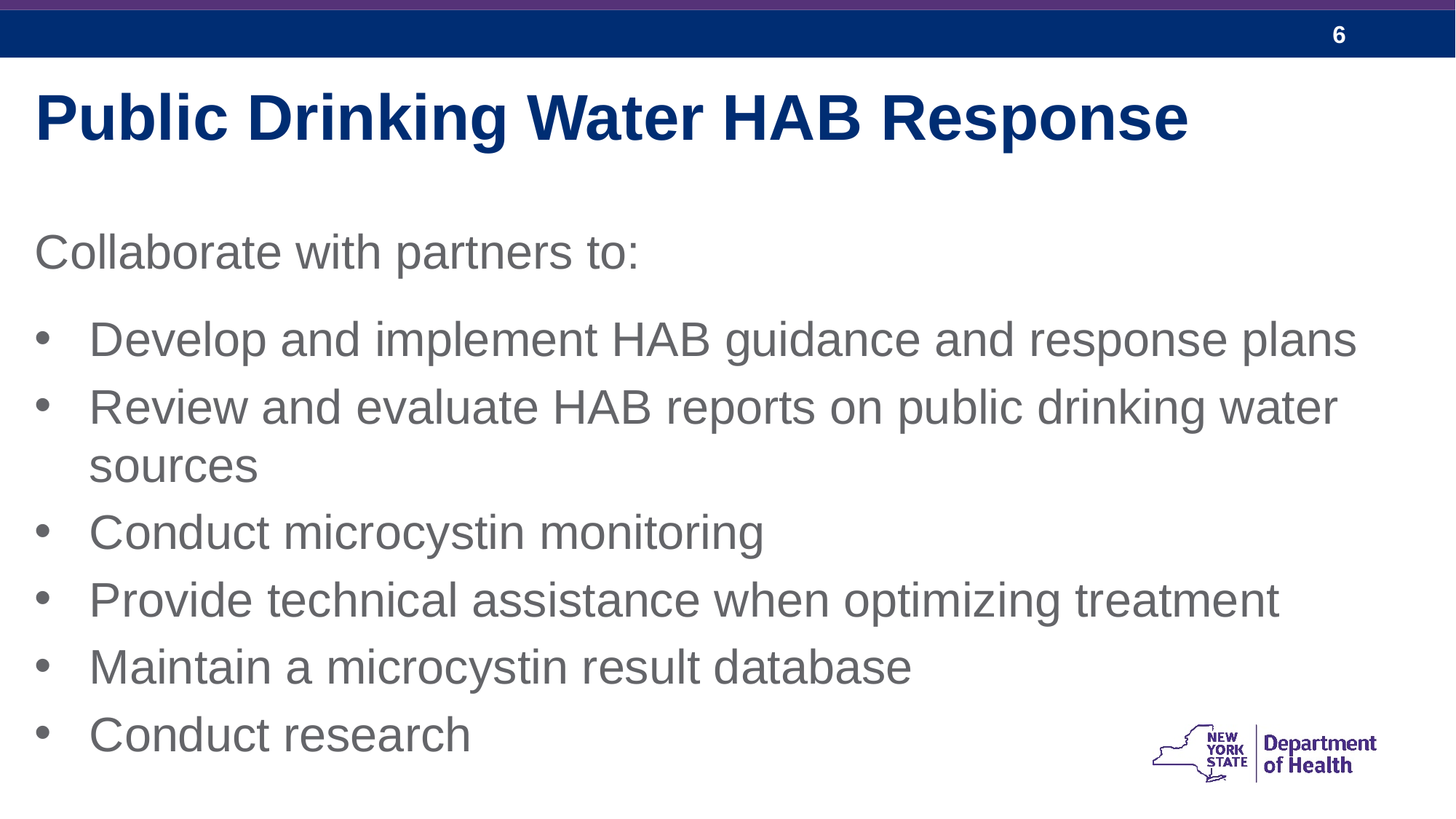

Public Drinking Water HAB Response
Collaborate with partners to:

Develop and implement HAB guidance and response plans
Review and evaluate HAB reports on public drinking water sources
Conduct microcystin monitoring
Provide technical assistance when optimizing treatment
Maintain a microcystin result database
Conduct research